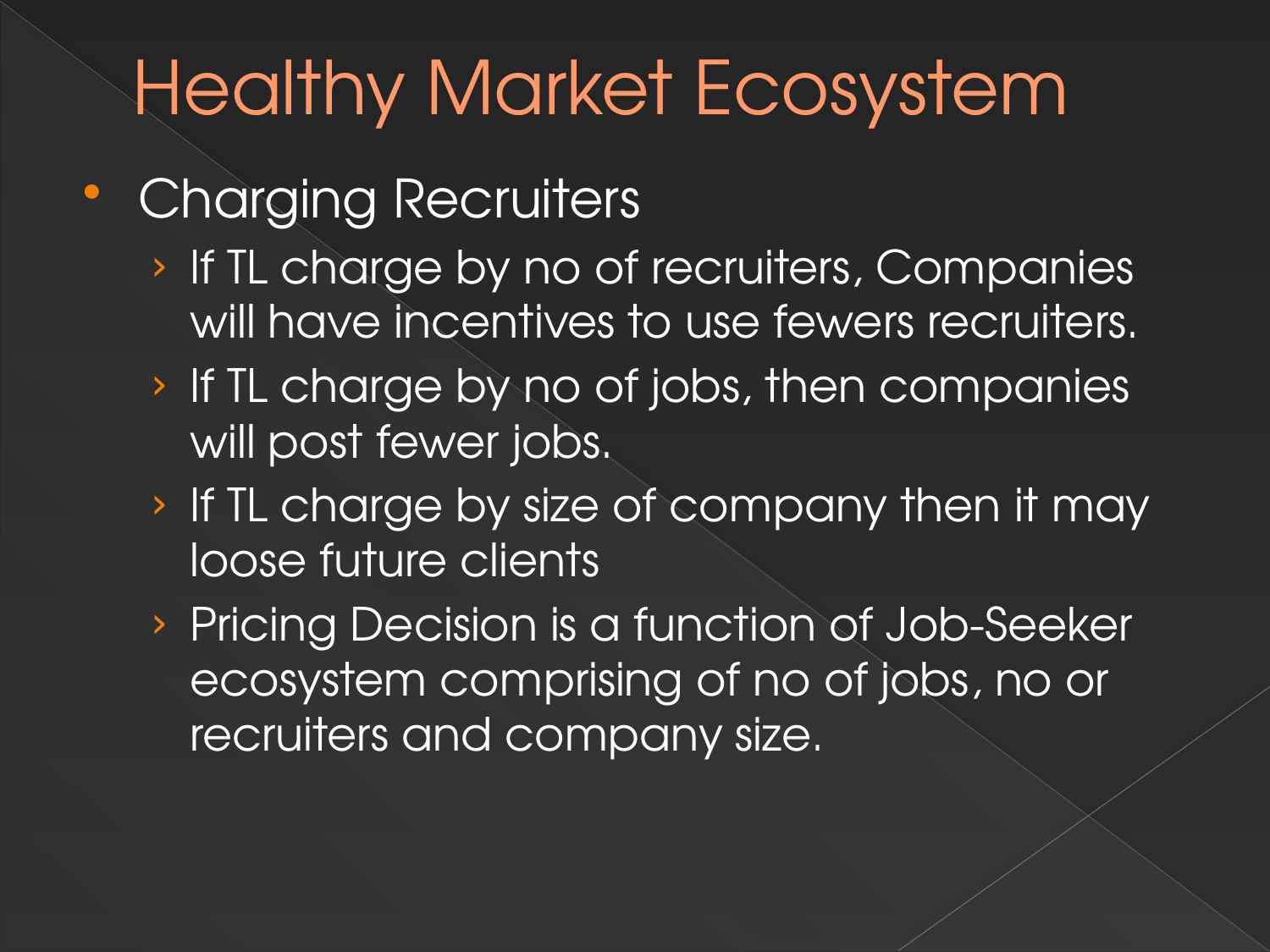

# Healthy Market Ecosystem
Charging Recruiters
If TL charge by no of recruiters, Companies will have incentives to use fewers recruiters.
If TL charge by no of jobs, then companies will post fewer jobs.
If TL charge by size of company then it may loose future clients
Pricing Decision is a function of Job-Seeker ecosystem comprising of no of jobs, no or recruiters and company size.